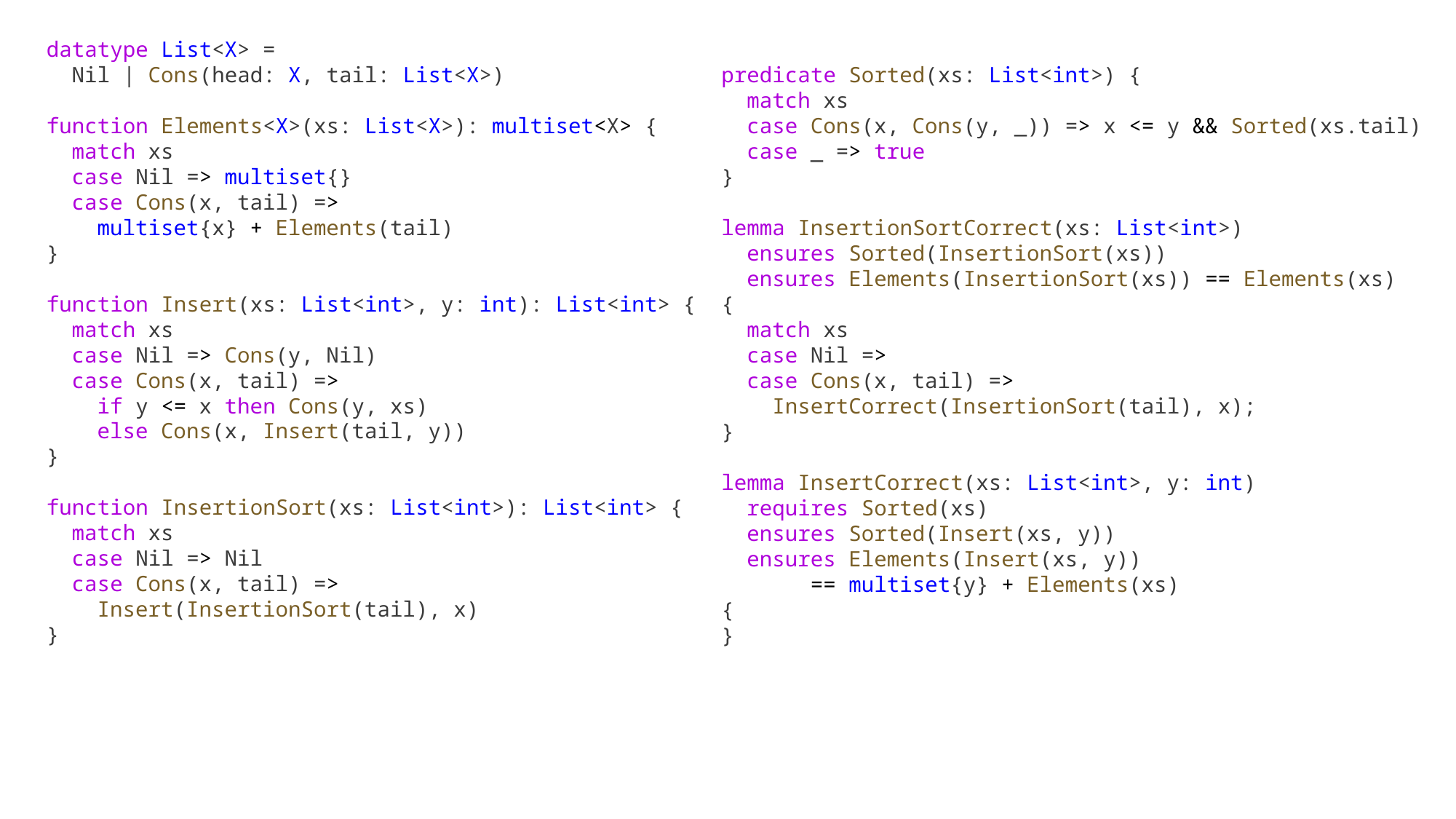

datatype List<X> =
  Nil | Cons(head: X, tail: List<X>)
function Elements<X>(xs: List<X>): multiset<X> {
  match xs
  case Nil => multiset{}
  case Cons(x, tail) =>
    multiset{x} + Elements(tail)
}
function Insert(xs: List<int>, y: int): List<int> {
  match xs
  case Nil => Cons(y, Nil)
  case Cons(x, tail) =>
    if y <= x then Cons(y, xs)
    else Cons(x, Insert(tail, y))
}
function InsertionSort(xs: List<int>): List<int> {
  match xs
  case Nil => Nil
  case Cons(x, tail) =>
    Insert(InsertionSort(tail), x)
}
predicate Sorted(xs: List<int>) {
  match xs
  case Cons(x, Cons(y, _)) => x <= y && Sorted(xs.tail)
  case _ => true
}
lemma InsertionSortCorrect(xs: List<int>)
  ensures Sorted(InsertionSort(xs))
  ensures Elements(InsertionSort(xs)) == Elements(xs)
{
  match xs
  case Nil =>
  case Cons(x, tail) =>
    InsertCorrect(InsertionSort(tail), x);
}
lemma InsertCorrect(xs: List<int>, y: int)
  requires Sorted(xs)
  ensures Sorted(Insert(xs, y))
  ensures Elements(Insert(xs, y))
       == multiset{y} + Elements(xs)
{
}